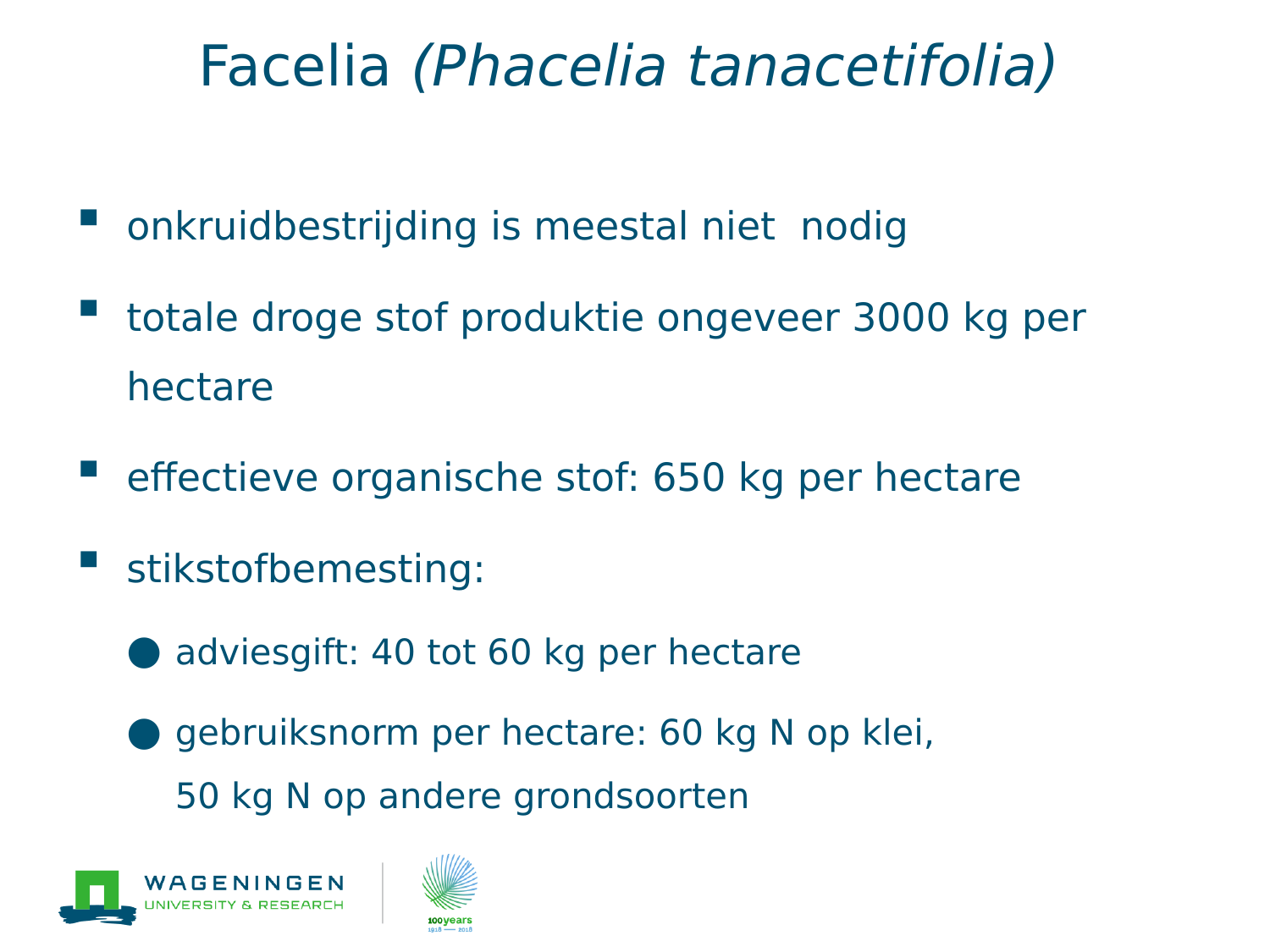

# Facelia (Phacelia tanacetifolia)
onkruidbestrijding is meestal niet  nodig
totale droge stof produktie ongeveer 3000 kg per hectare
effectieve organische stof: 650 kg per hectare
stikstofbemesting:
adviesgift: 40 tot 60 kg per hectare
gebruiksnorm per hectare: 60 kg N op klei,
50 kg N op andere grondsoorten